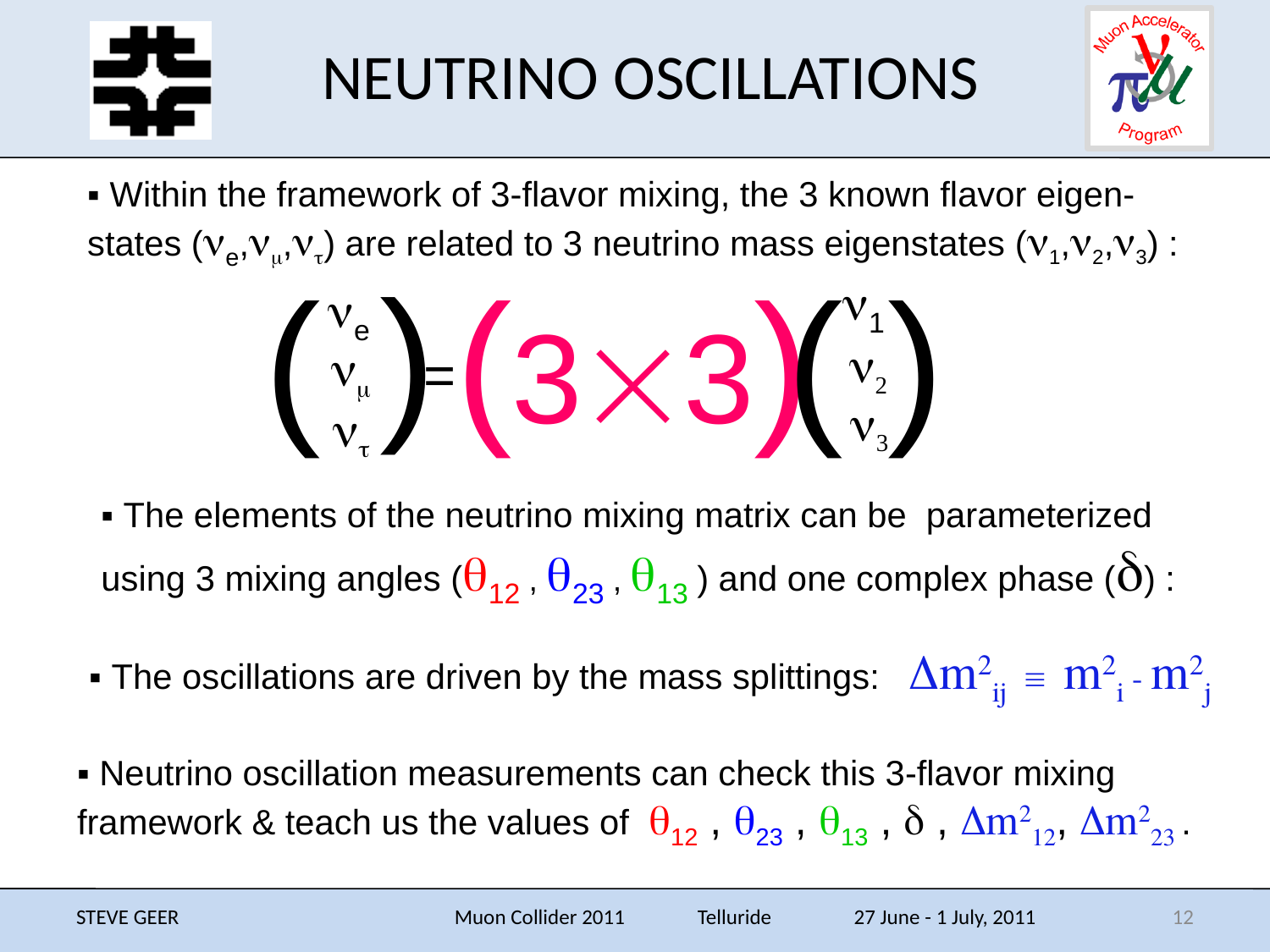

# NEUTRINO OSCILLATIONS
▪ Within the framework of 3-flavor mixing, the 3 known flavor eigen-states (νe,νμ,ντ) are related to 3 neutrino mass eigenstates (ν1,ν2,ν3) :
)
(
=(3×3)
(
)
ν1
νe
νμ
ντ
ν2
ν3
▪ The elements of the neutrino mixing matrix can be  parameterized
using 3 mixing angles (θ12 , θ23 , θ13 ) and one complex phase (δ) :
▪ The oscillations are driven by the mass splittings:   Δm2ij  ≡  m2i - m2j
▪ Neutrino oscillation measurements can check this 3-flavor mixing framework & teach us the values of  θ12 , θ23 , θ13 , δ , Δm212, Δm223 .
STEVE GEER
Muon Collider 2011               Telluride                 27 June - 1 July, 2011
12